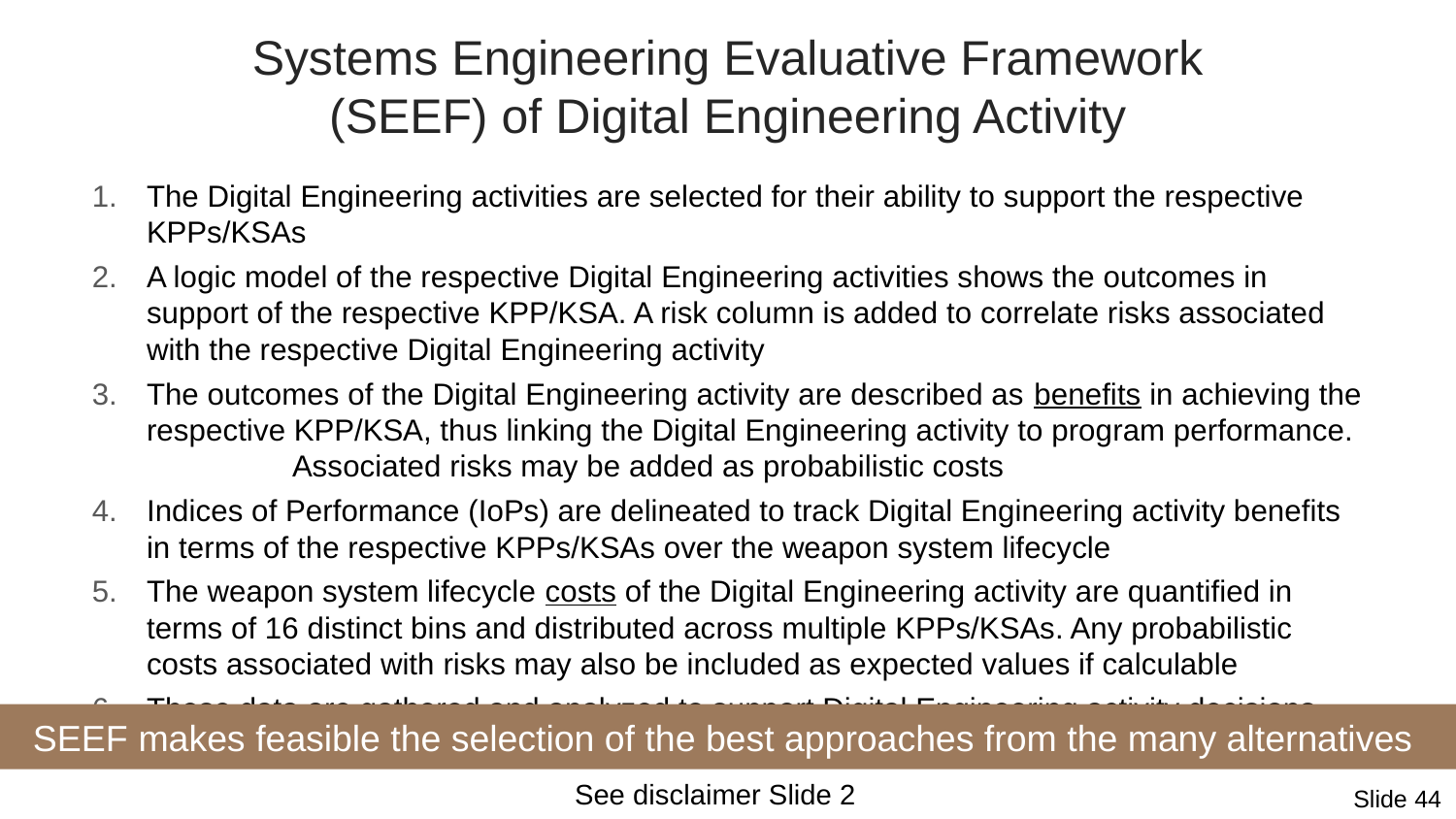

# Systems Engineering Evaluative Framework (SEEF) of Digital Engineering Activity
The Digital Engineering activities are selected for their ability to support the respective KPPs/KSAs
A logic model of the respective Digital Engineering activities shows the outcomes in support of the respective KPP/KSA. A risk column is added to correlate risks associated with the respective Digital Engineering activity
The outcomes of the Digital Engineering activity are described as benefits in achieving the respective KPP/KSA, thus linking the Digital Engineering activity to program performance. 	Associated risks may be added as probabilistic costs
Indices of Performance (IoPs) are delineated to track Digital Engineering activity benefits in terms of the respective KPPs/KSAs over the weapon system lifecycle
The weapon system lifecycle costs of the Digital Engineering activity are quantified in terms of 16 distinct bins and distributed across multiple KPPs/KSAs. Any probabilistic costs associated with risks may also be included as expected values if calculable
These data are gathered and analyzed to support Digital Engineering activity decisions over the weapon system lifecycle to retirement
SEEF makes feasible the selection of the best approaches from the many alternatives